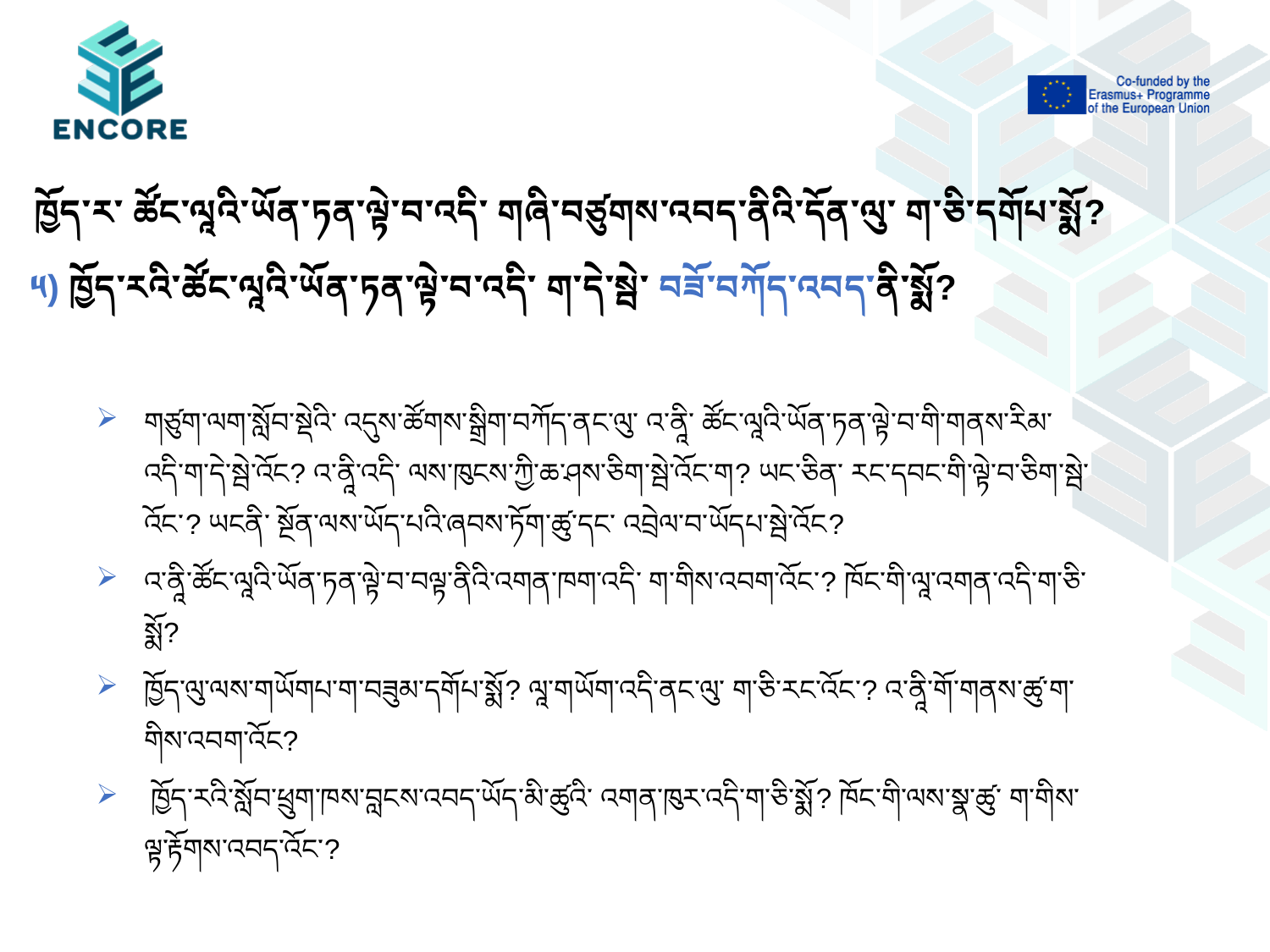

# ཁྱོད་ར་ ཚོང་ལཱའི་ཡོན་ཏན་ལྟེ་བ་འདི་ གཞི་བཙུགས་འབད་ནིའི་དོན་ལུ་ ག་ཅི་དགོཔ་སྨོ?
༥) ཁྱོད་རའི་ཚོང་ལཱའི་ཡོན་ཏན་ལྟེ་བ་འདི་ ག་དེ་སྦེ་ བཟོ་བཀོད་འབད་ནི་སྨོ?
གཙུག་ལག་སློབ་སྡེའི་ འདུས་ཚོགས་སྒྲིག་བཀོད་ནང་ལུ་ འ་ནཱི་ ཚོང་ལཱའི་ཡོན་ཏན་ལྟེ་བ་གི་གནས་རིམ་འདི་ག་དེ་སྦེ་འོང? འ་ནཱི་འདི་ ལས་ཁུངས་ཀྱི་ཆ་ཤས་ཅིག་སྦེ་འོང་ག? ཡང་ཅིན་ རང་དབང་གི་ལྟེ་བ་ཅིག་སྦེ་འོང་? ཡངནི་ སྔོན་ལས་ཡོད་པའི་ཞབས་ཏོག་ཚུ་དང་ འབྲེལ་བ་ཡོདཔ་སྦེ་འོང?
འ་ནཱི་ཚོང་ལཱའི་ཡོན་ཏན་ལྟེ་བ་བལྟ་ནིའི་འགན་ཁག་འདི་ ག་གིས་འབག་འོང་? ཁོང་གི་ལཱ་འགན་འདི་ག་ཅི་སྨོ?
ཁྱོད་ལུ་ལས་གཡོགཔ་ག་བཟུམ་དགོཔ་སྨོ? ལཱ་གཡོག་འདི་ནང་ལུ་ ག་ཅི་རང་འོང་? འ་ནཱི་གོ་གནས་ཚུ་ག་གིས་འབག་འོང?
 ཁྱོད་རའི་སློབ་ཕྲུག་ཁས་བླངས་འབད་ཡོད་མི་ཚུའི་ འགན་ཁུར་འདི་ག་ཅི་སྨོ? ཁོང་གི་ལས་སྣ་ཚུ་ ག་གིས་ལྟ་རྟོགས་འབད་འོང་?